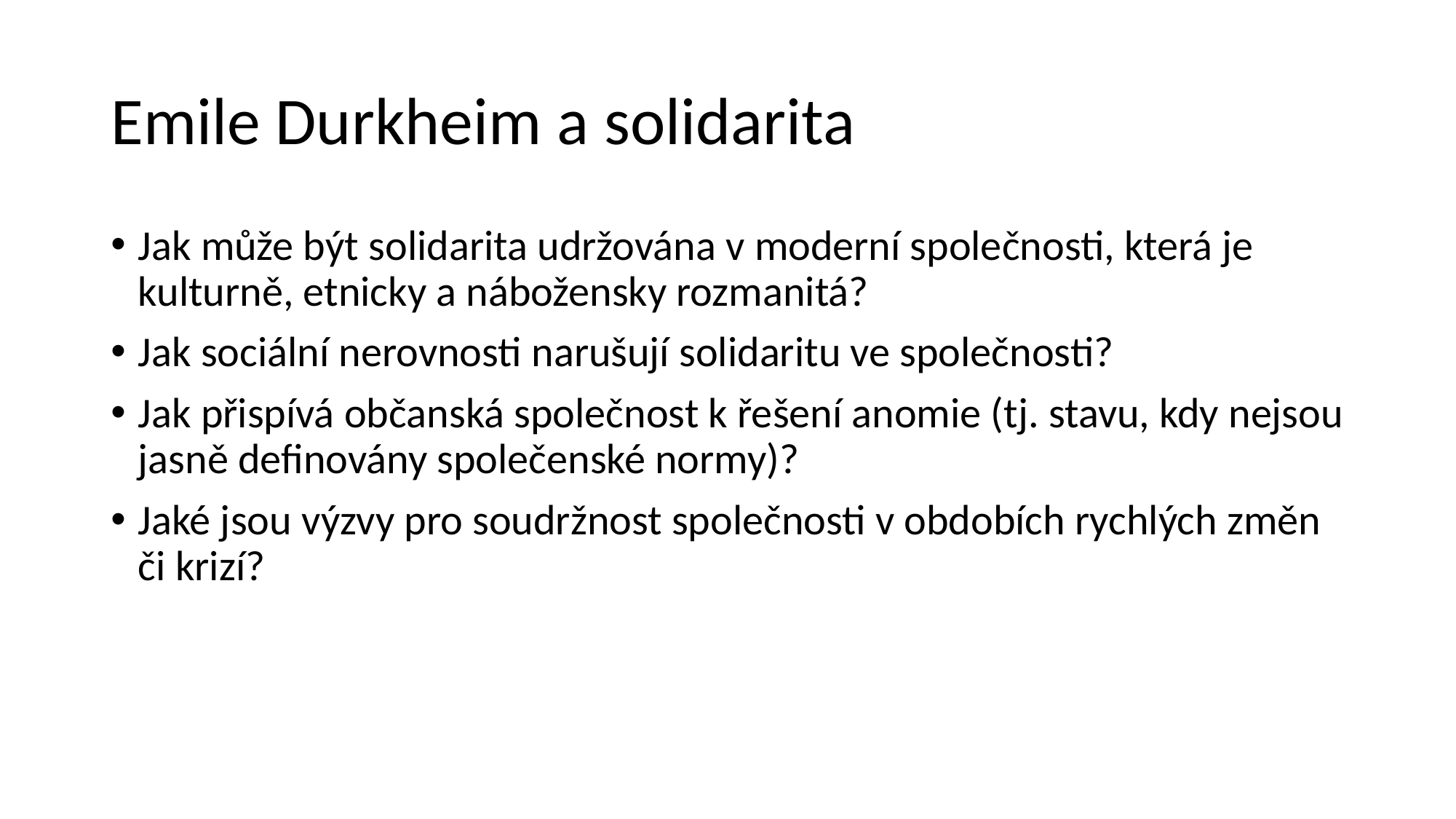

# Emile Durkheim a solidarita
Jak může být solidarita udržována v moderní společnosti, která je kulturně, etnicky a nábožensky rozmanitá?
Jak sociální nerovnosti narušují solidaritu ve společnosti?
Jak přispívá občanská společnost k řešení anomie (tj. stavu, kdy nejsou jasně definovány společenské normy)?
Jaké jsou výzvy pro soudržnost společnosti v obdobích rychlých změn či krizí?